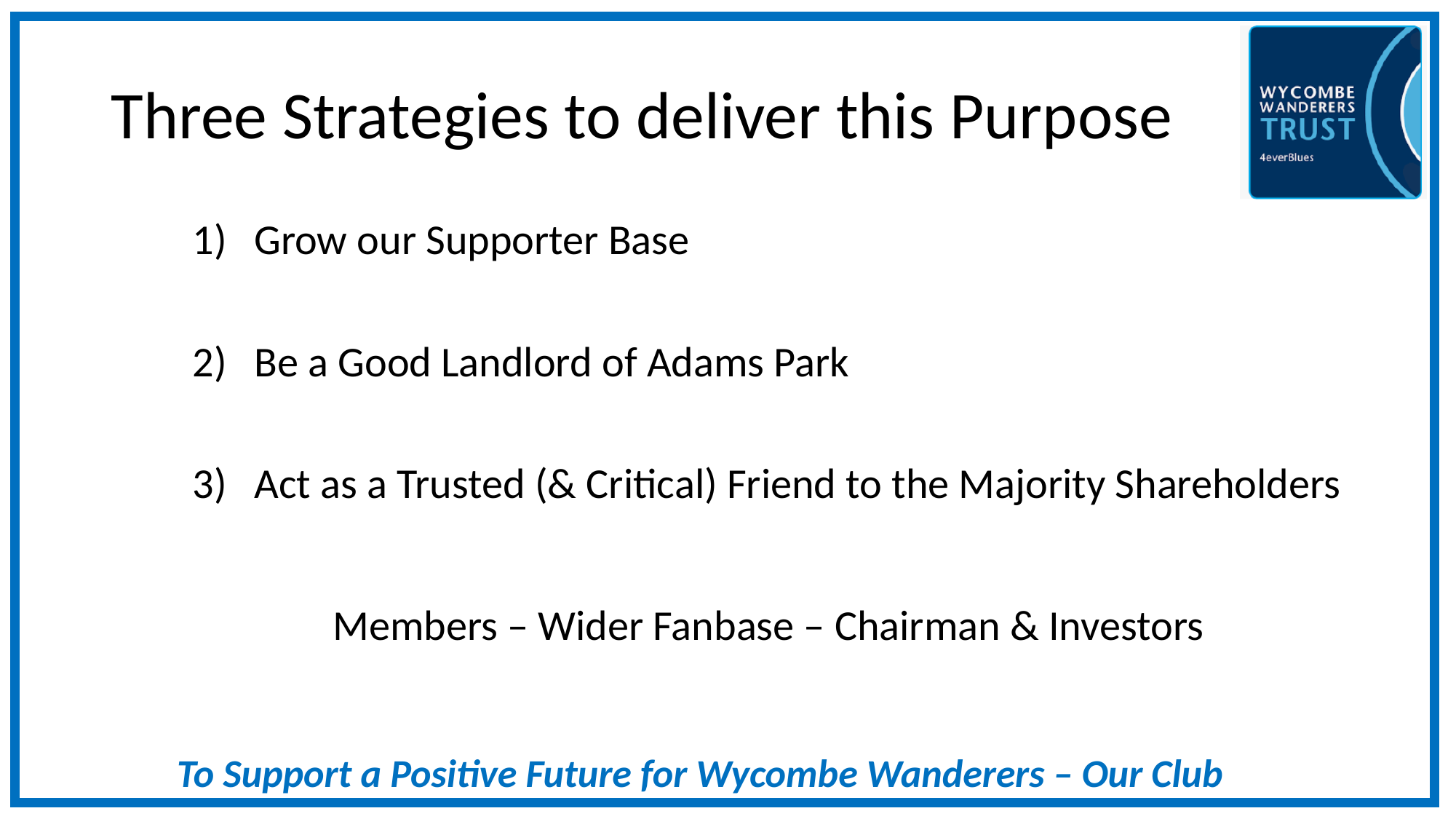

# Three Strategies to deliver this Purpose
Grow our Supporter Base

Be a Good Landlord of Adams Park

Act as a Trusted (& Critical) Friend to the Majority Shareholders

Members – Wider Fanbase – Chairman & Investors
To Support a Positive Future for Wycombe Wanderers – Our Club